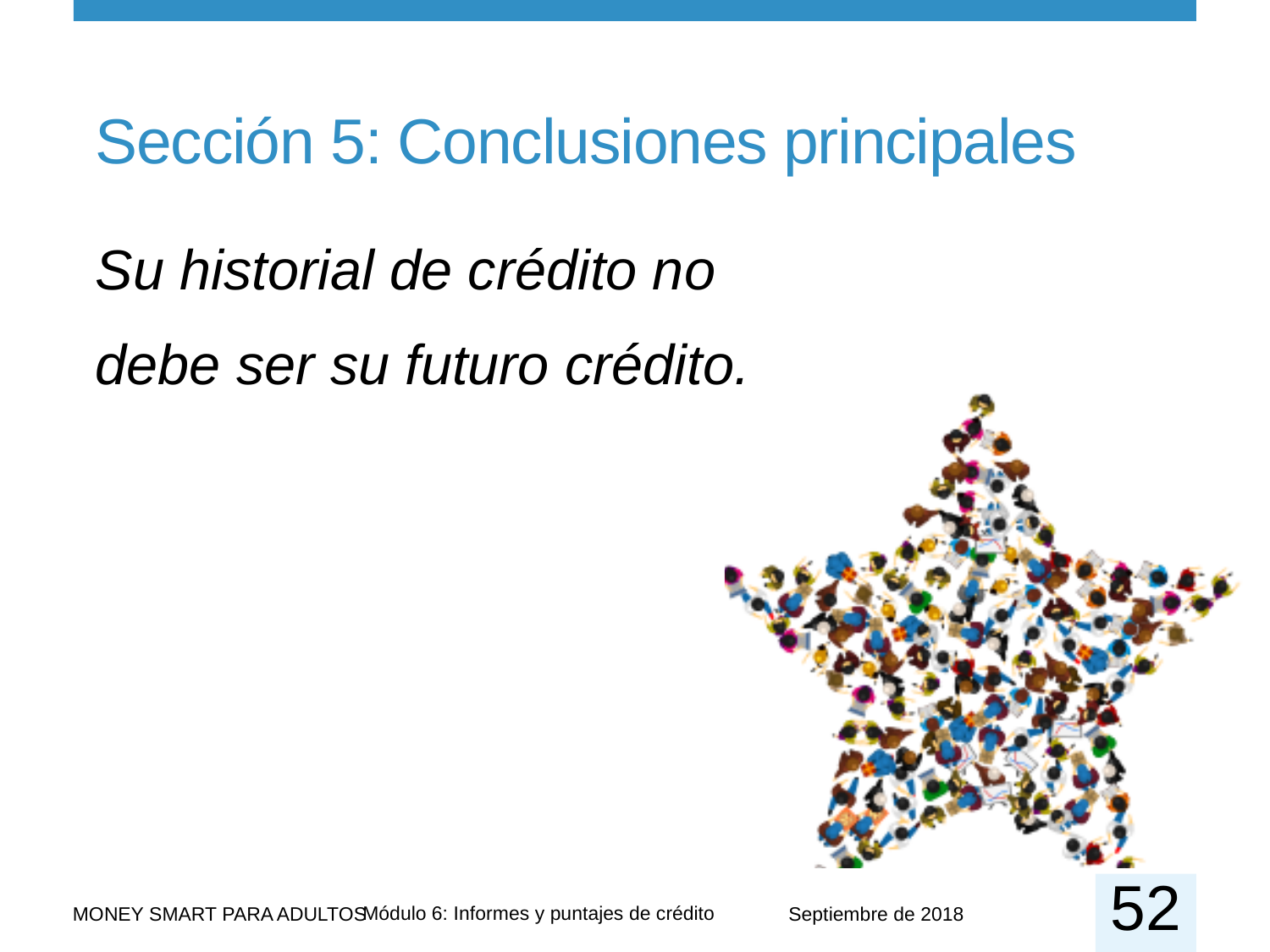

# Sección 5: Conclusiones principales
Su historial de crédito no debe ser su futuro crédito.

52